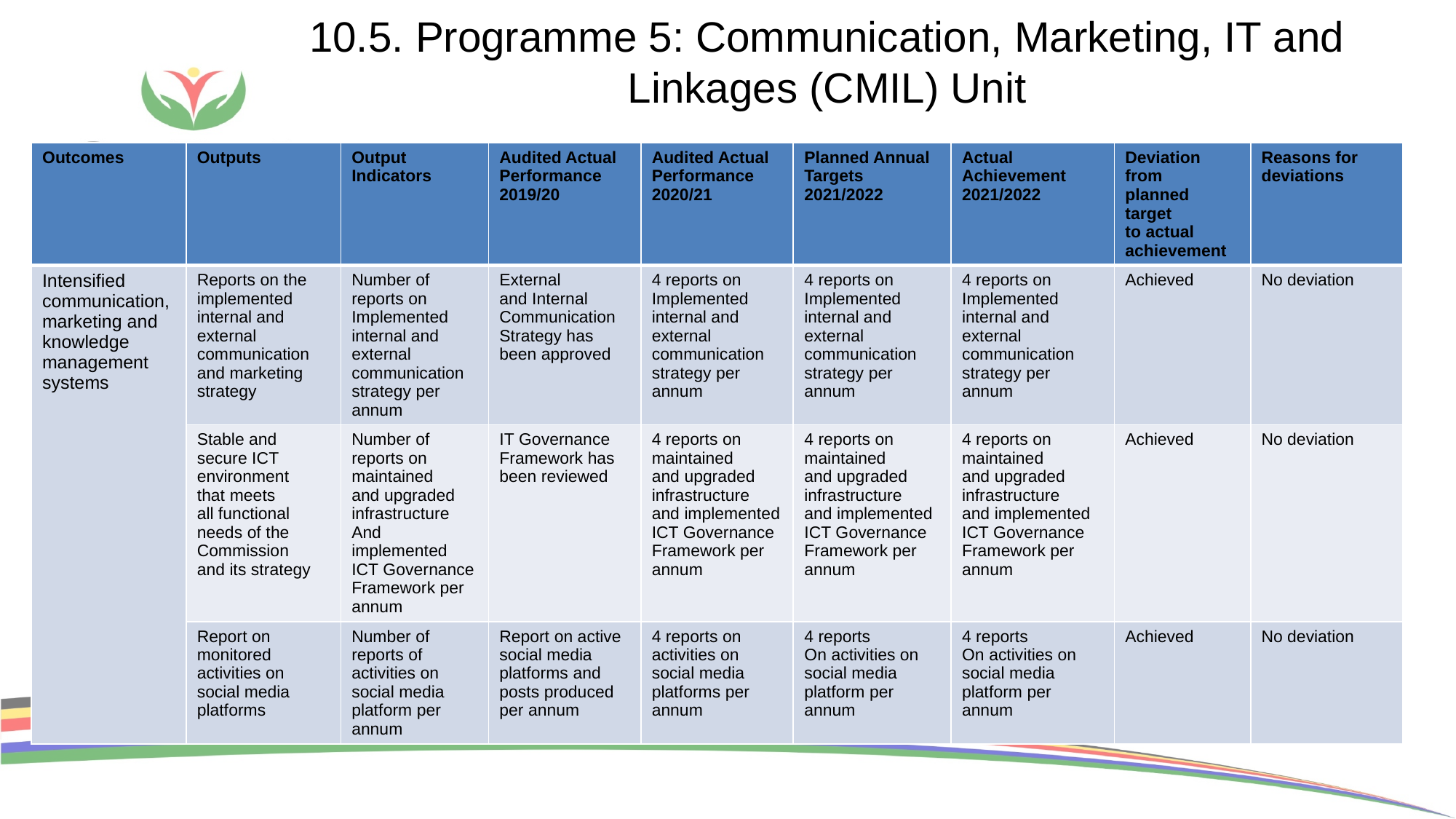

# 10.5. Programme 5: Communication, Marketing, IT and Linkages (CMIL) Unit
| Outcomes | Outputs | Output Indicators | Audited Actual Performance 2019/20 | Audited Actual Performance 2020/21 | Planned Annual Targets 2021/2022 | Actual Achievement 2021/2022 | Deviation from planned target to actual achievement | Reasons for deviations |
| --- | --- | --- | --- | --- | --- | --- | --- | --- |
| Intensified communication, marketing and knowledge management systems | Reports on the implemented internal and external communication and marketing strategy | Number of reports on Implemented internal and external communication strategy per annum | External and Internal Communication Strategy has been approved | 4 reports on Implemented internal and external communication strategy per annum | 4 reports on Implemented internal and external communication strategy per annum | 4 reports on Implemented internal and external communication strategy per annum | Achieved | No deviation |
|  | Stable and secure ICT environment that meets all functional needs of the Commission and its strategy | Number of reports on maintained and upgraded infrastructure And implemented ICT Governance Framework per annum | IT Governance Framework has been reviewed | 4 reports on maintained and upgraded infrastructure and implemented ICT Governance Framework per annum | 4 reports on maintained and upgraded infrastructure and implemented ICT Governance Framework per annum | 4 reports on maintained and upgraded infrastructure and implemented ICT Governance Framework per annum | Achieved | No deviation |
|  | Report on monitored activities on social media platforms | Number of reports of activities on social media platform per annum | Report on active social media platforms and posts produced per annum | 4 reports on activities on social media platforms per annum | 4 reports On activities on social media platform per annum | 4 reports On activities on social media platform per annum | Achieved | No deviation |